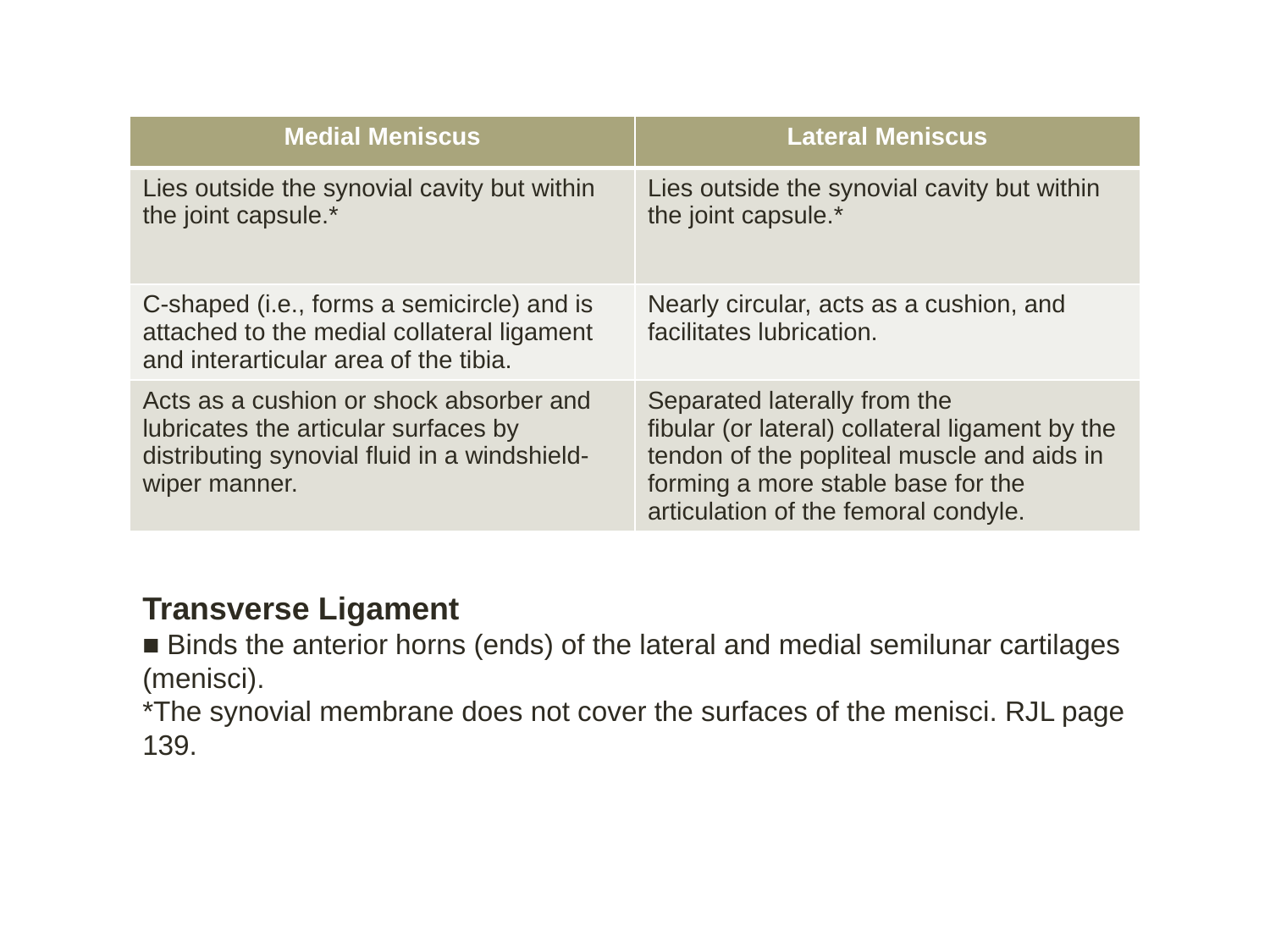

| Medial Meniscus | Lateral Meniscus |
| --- | --- |
| Lies outside the synovial cavity but within the joint capsule.\* | Lies outside the synovial cavity but within the joint capsule.\* |
| C-shaped (i.e., forms a semicircle) and is attached to the medial collateral ligament and interarticular area of the tibia. | Nearly circular, acts as a cushion, and facilitates lubrication. |
| Acts as a cushion or shock absorber and lubricates the articular surfaces by distributing synovial fluid in a windshield-wiper manner. | Separated laterally from the fibular (or lateral) collateral ligament by the tendon of the popliteal muscle and aids in forming a more stable base for the articulation of the femoral condyle. |
Transverse Ligament
■ Binds the anterior horns (ends) of the lateral and medial semilunar cartilages (menisci).
*The synovial membrane does not cover the surfaces of the menisci. RJL page 139.